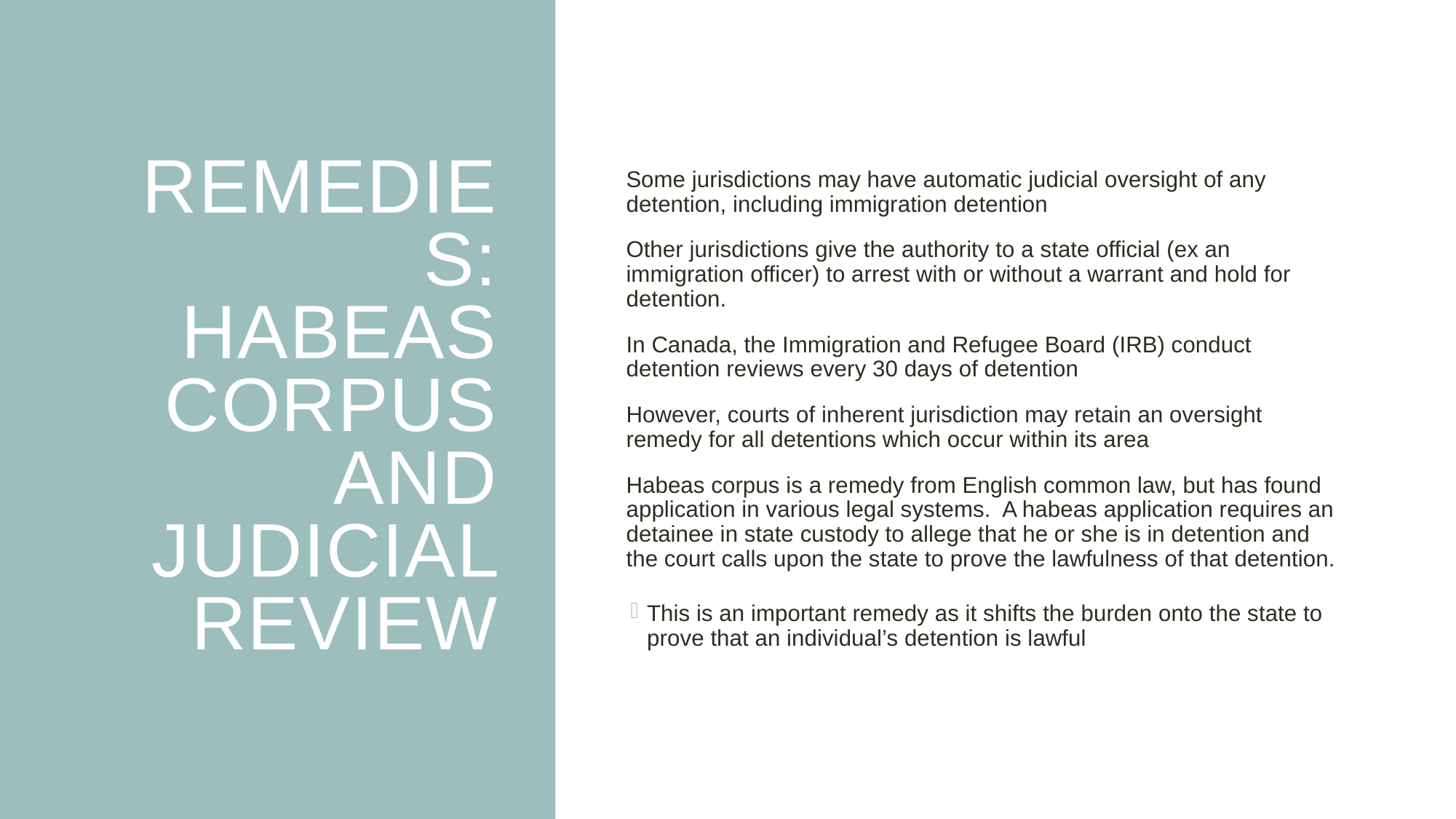

# Remedies: Habeas corpus and judicial review
Some jurisdictions may have automatic judicial oversight of any detention, including immigration detention
Other jurisdictions give the authority to a state official (ex an immigration officer) to arrest with or without a warrant and hold for detention.
In Canada, the Immigration and Refugee Board (IRB) conduct detention reviews every 30 days of detention
However, courts of inherent jurisdiction may retain an oversight remedy for all detentions which occur within its area
Habeas corpus is a remedy from English common law, but has found application in various legal systems.  A habeas application requires an detainee in state custody to allege that he or she is in detention and the court calls upon the state to prove the lawfulness of that detention.
This is an important remedy as it shifts the burden onto the state to prove that an individual’s detention is lawful